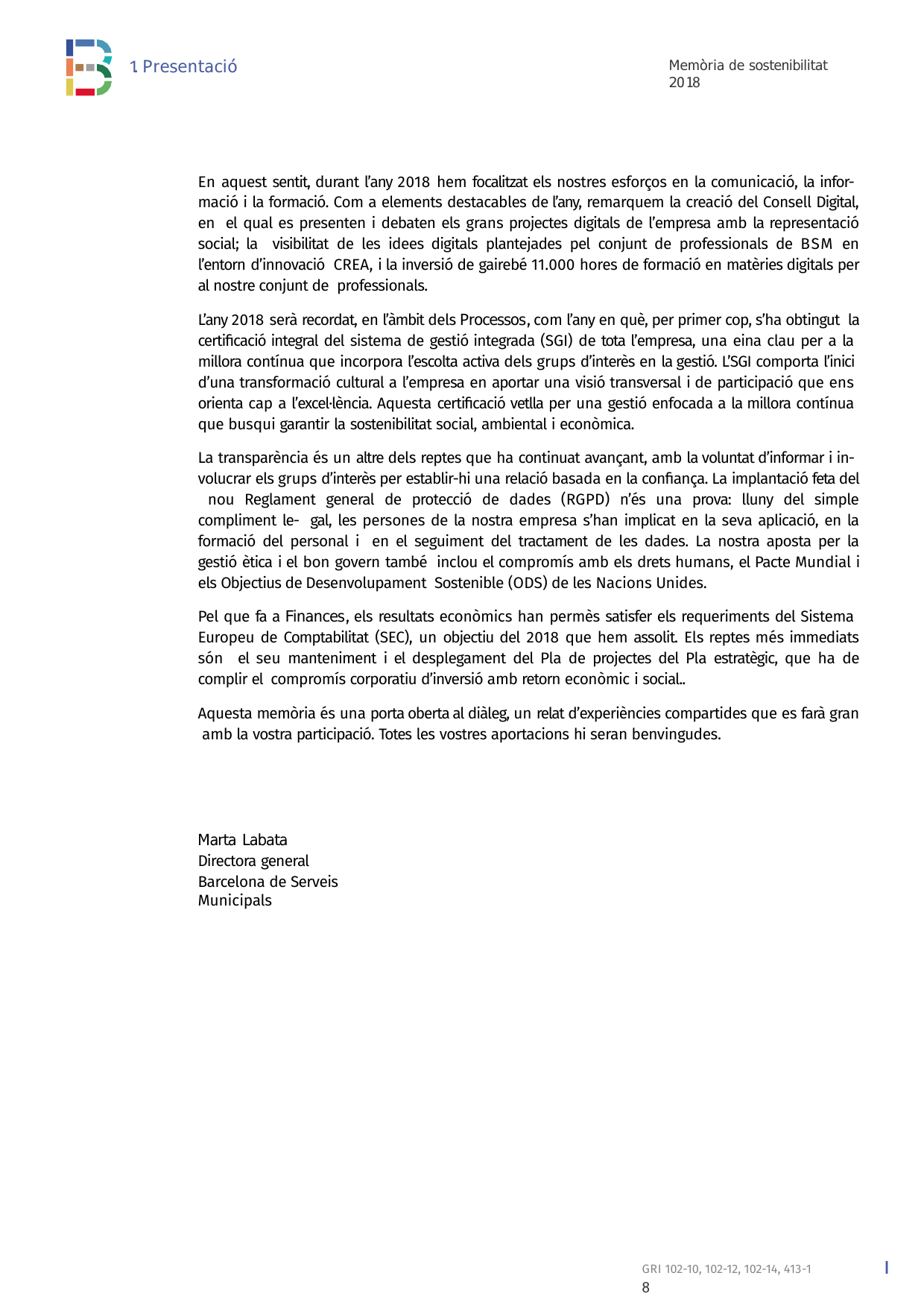

1. Presentació
Memòria de sostenibilitat 2018
En aquest sentit, durant l’any 2018 hem focalitzat els nostres esforços en la comunicació, la infor-  mació i la formació. Com a elements destacables de l’any, remarquem la creació del Consell Digital, en  el qual es presenten i debaten els grans projectes digitals de l’empresa amb la representació social; la  visibilitat de les idees digitals plantejades pel conjunt de professionals de BSM en l’entorn d’innovació  CREA, i la inversió de gairebé 11.000 hores de formació en matèries digitals per al nostre conjunt de  professionals.
L’any 2018 serà recordat, en l’àmbit dels Processos, com l’any en què, per primer cop, s’ha obtingut  la certificació integral del sistema de gestió integrada (SGI) de tota l’empresa, una eina clau per a la  millora contínua que incorpora l’escolta activa dels grups d’interès en la gestió. L’SGI comporta l’inici  d’una transformació cultural a l’empresa en aportar una visió transversal i de participació que ens  orienta cap a l’excel·lència. Aquesta certificació vetlla per una gestió enfocada a la millora contínua  que busqui garantir la sostenibilitat social, ambiental i econòmica.
La transparència és un altre dels reptes que ha continuat avançant, amb la voluntat d’informar i in-  volucrar els grups d’interès per establir-hi una relació basada en la confiança. La implantació feta del  nou Reglament general de protecció de dades (RGPD) n’és una prova: lluny del simple compliment le-  gal, les persones de la nostra empresa s’han implicat en la seva aplicació, en la formació del personal i  en el seguiment del tractament de les dades. La nostra aposta per la gestió ètica i el bon govern també  inclou el compromís amb els drets humans, el Pacte Mundial i els Objectius de Desenvolupament  Sostenible (ODS) de les Nacions Unides.
Pel que fa a Finances, els resultats econòmics han permès satisfer els requeriments del Sistema  Europeu de Comptabilitat (SEC), un objectiu del 2018 que hem assolit. Els reptes més immediats són  el seu manteniment i el desplegament del Pla de projectes del Pla estratègic, que ha de complir el  compromís corporatiu d’inversió amb retorn econòmic i social..
Aquesta memòria és una porta oberta al diàleg, un relat d’experiències compartides que es farà gran  amb la vostra participació. Totes les vostres aportacions hi seran benvingudes.
Marta Labata
Directora general
Barcelona de Serveis Municipals
GRI 102-10, 102-12, 102-14, 413-1	ı 8